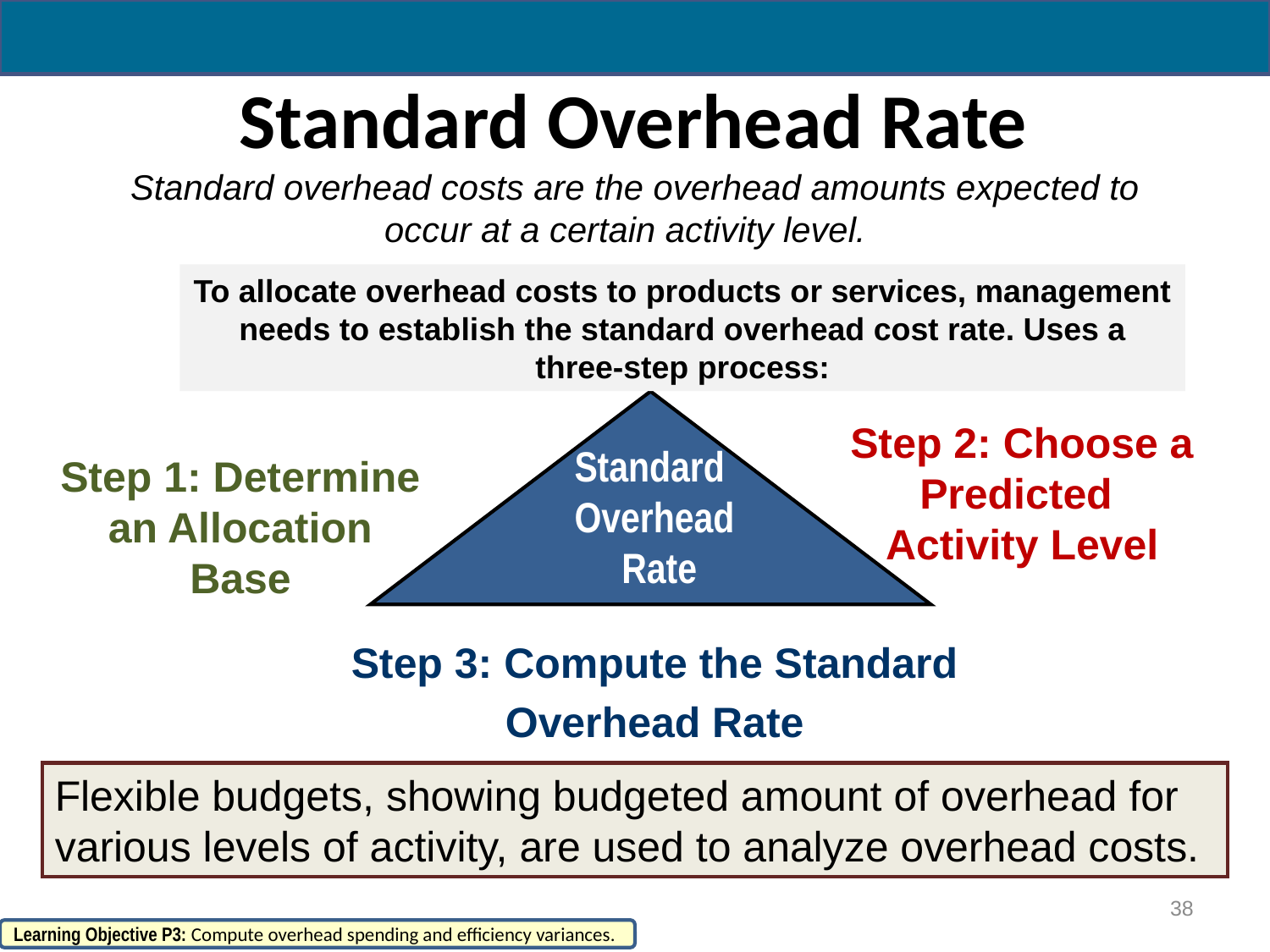

# Standard Overhead Rate
Standard overhead costs are the overhead amounts expected to occur at a certain activity level.
To allocate overhead costs to products or services, management needs to establish the standard overhead cost rate. Uses a three-step process:

Step 2: Choose a Predicted
Activity Level
Standard
Overhead
 Rate
Step 1: Determine an Allocation Base
Step 3: Compute the Standard
Overhead Rate
Flexible budgets, showing budgeted amount of overhead for various levels of activity, are used to analyze overhead costs.
38
Learning Objective P3: Compute overhead spending and efficiency variances.